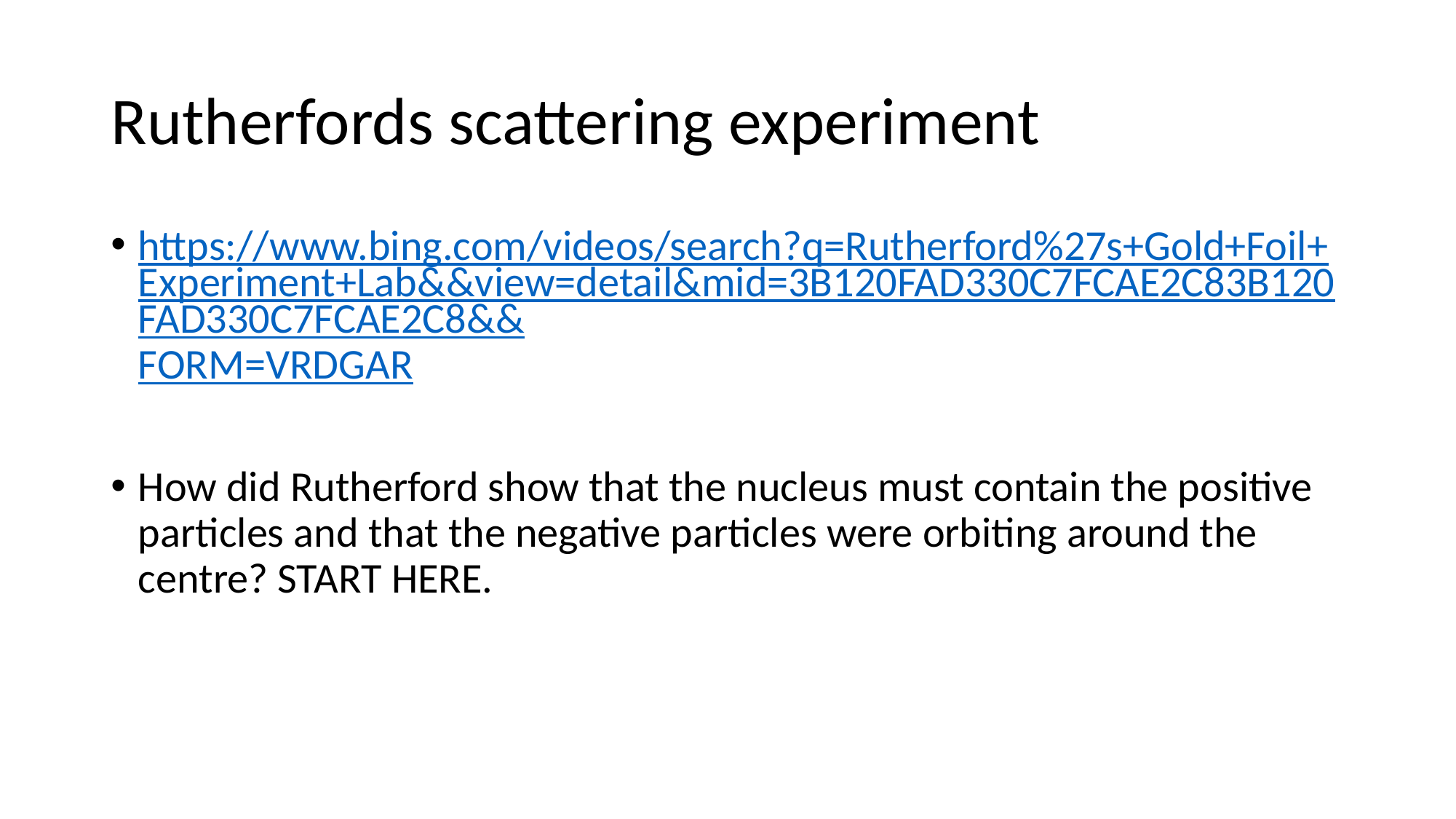

# Rutherfords scattering experiment
https://www.bing.com/videos/search?q=Rutherford%27s+Gold+Foil+Experiment+Lab&&view=detail&mid=3B120FAD330C7FCAE2C83B120FAD330C7FCAE2C8&&FORM=VRDGAR

How did Rutherford show that the nucleus must contain the positive particles and that the negative particles were orbiting around the centre? START HERE.